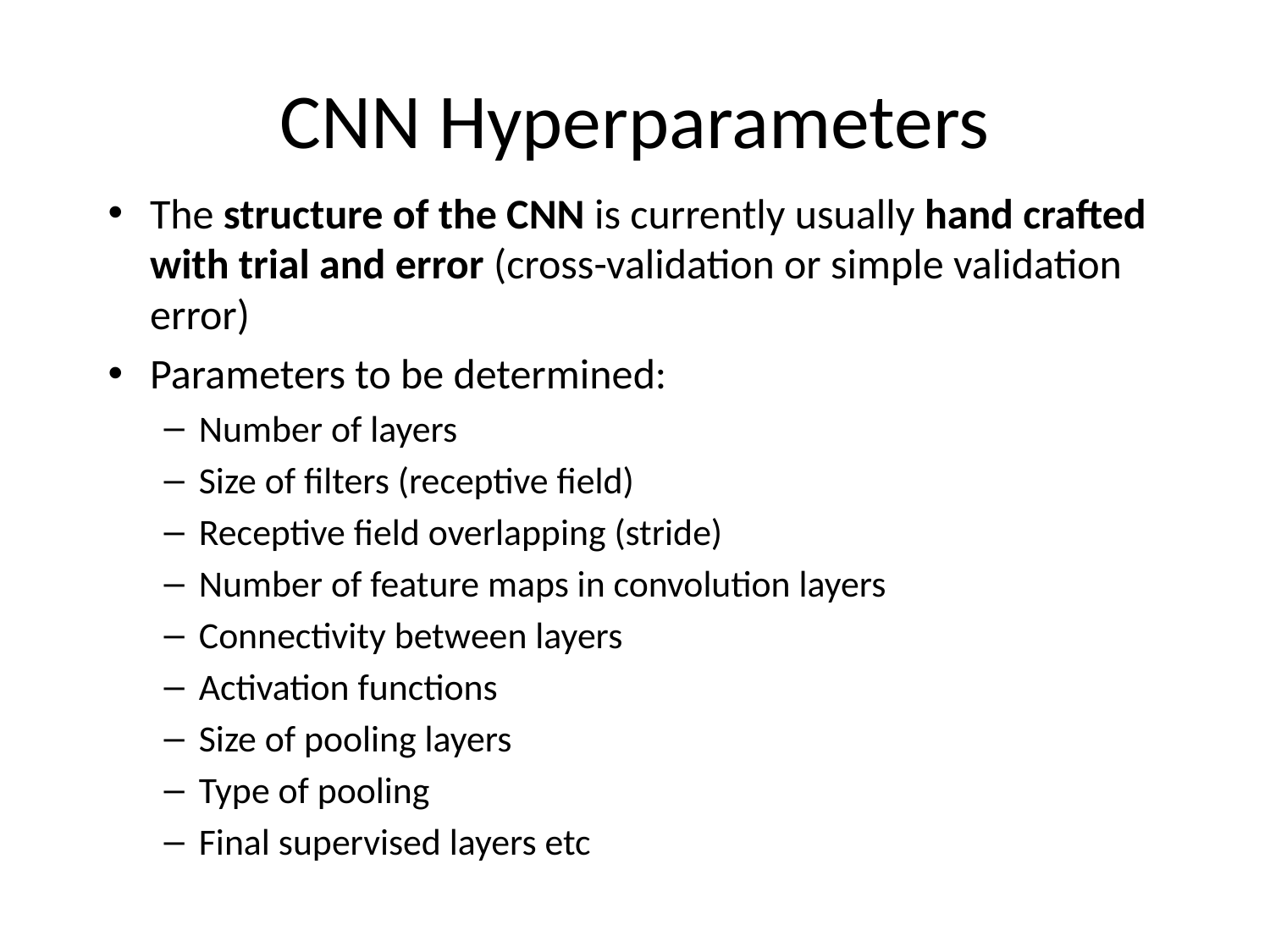

# CNN Hyperparameters
The structure of the CNN is currently usually hand crafted with trial and error (cross-validation or simple validation error)
Parameters to be determined:
Number of layers
Size of filters (receptive field)
Receptive field overlapping (stride)
Number of feature maps in convolution layers
Connectivity between layers
Activation functions
Size of pooling layers
Type of pooling
Final supervised layers etc